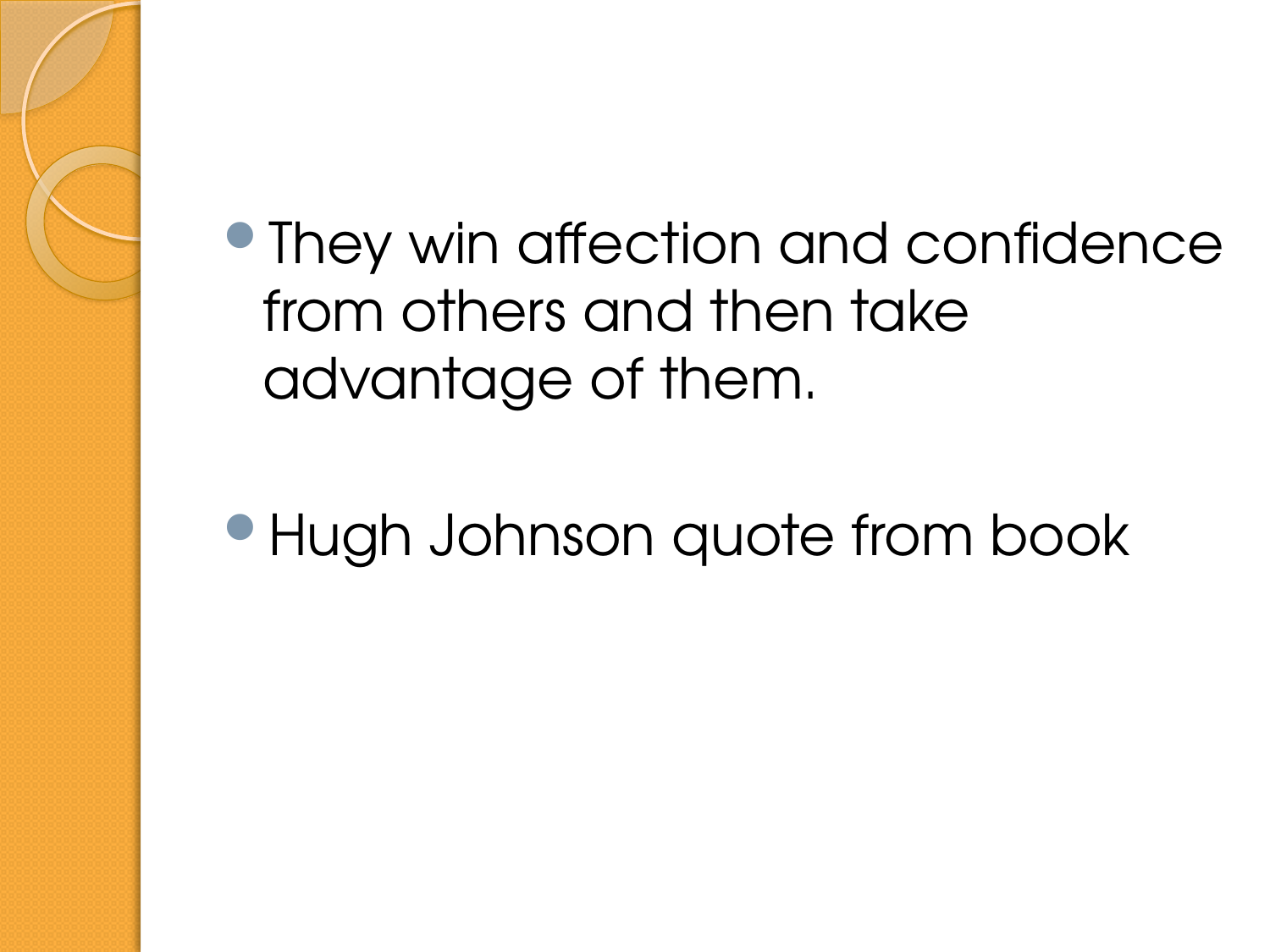

#
They win affection and confidence from others and then take advantage of them.

Hugh Johnson quote from book